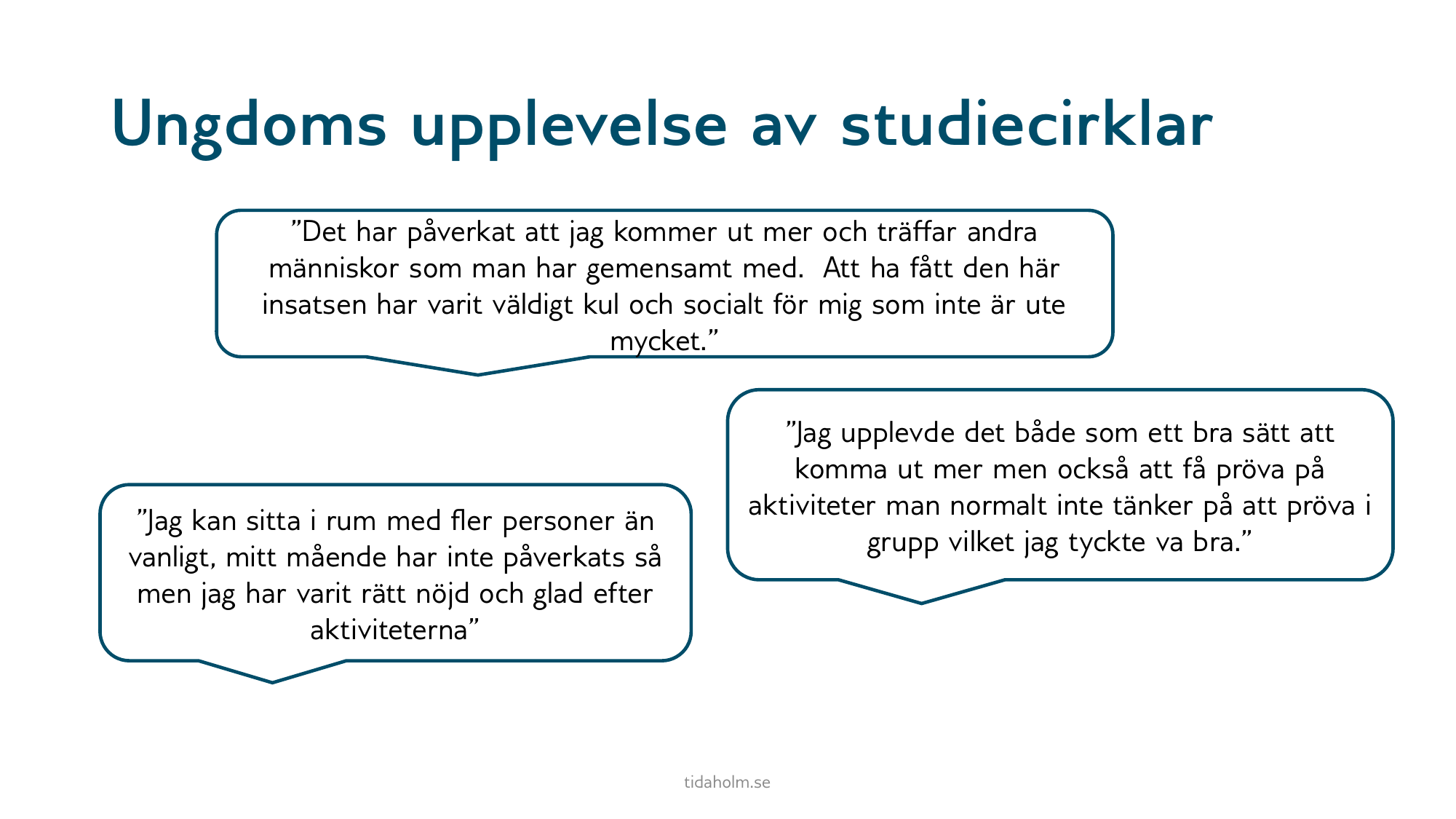

# Ungdoms upplevelse av studiecirklar
”Det har påverkat att jag kommer ut mer och träffar andra människor som man har gemensamt med.  Att ha fått den här insatsen har varit väldigt kul och socialt för mig som inte är ute mycket.”
”Jag upplevde det både som ett bra sätt att komma ut mer men också att få pröva på aktiviteter man normalt inte tänker på att pröva i grupp vilket jag tyckte va bra.”
”Jag kan sitta i rum med fler personer än vanligt, mitt mående har inte påverkats så men jag har varit rätt nöjd och glad efter aktiviteterna”
tidaholm.se